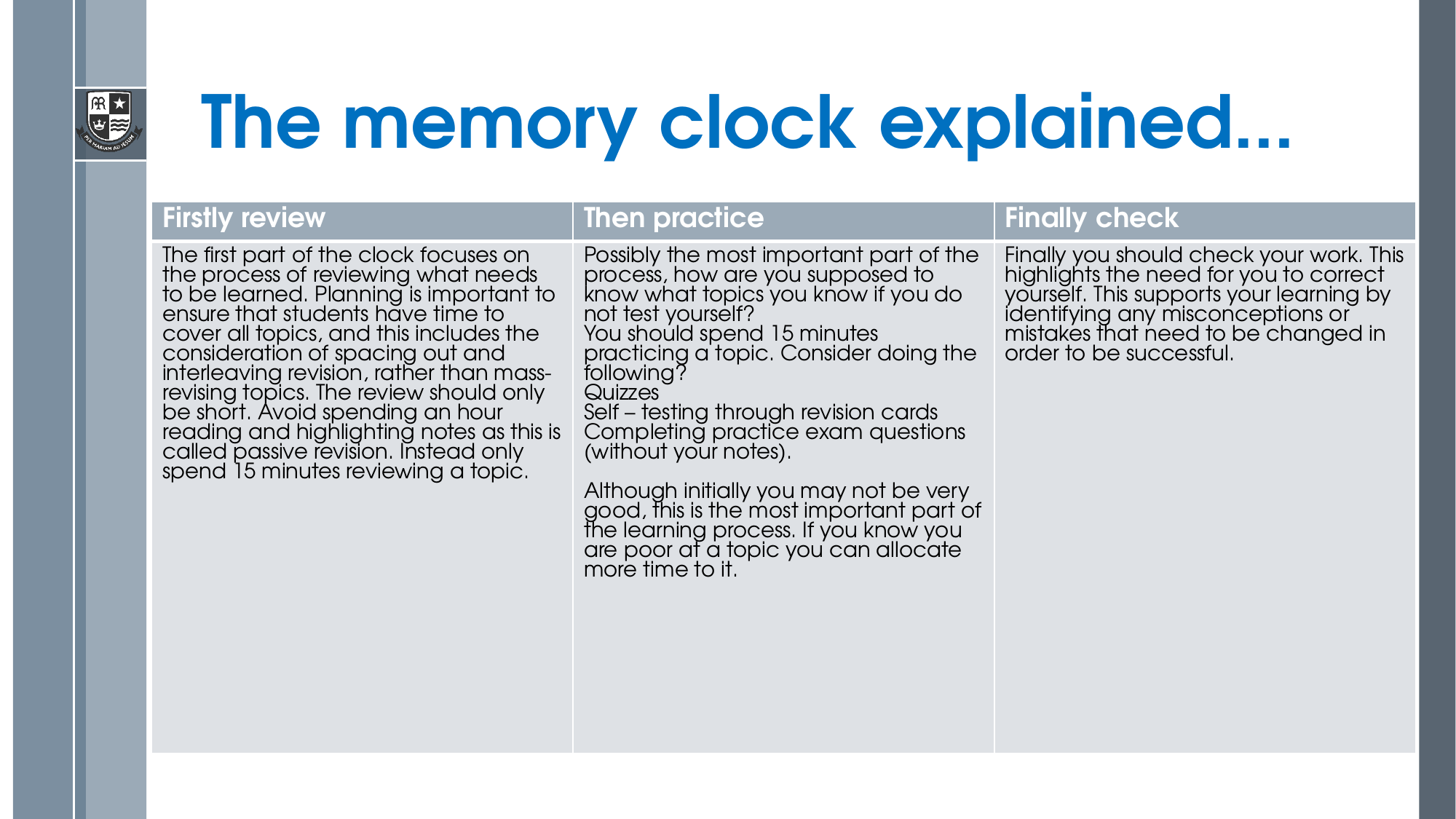

# The memory clock explained...
| Firstly review | Then practice | Finally check |
| --- | --- | --- |
| The first part of the clock focuses on the process of reviewing what needs to be learned. Planning is important to ensure that students have time to cover all topics, and this includes the consideration of spacing out and interleaving revision, rather than mass-revising topics. The review should only be short. Avoid spending an hour reading and highlighting notes as this is called passive revision. Instead only spend 15 minutes reviewing a topic. | Possibly the most important part of the process, how are you supposed to know what topics you know if you do not test yourself? You should spend 15 minutes practicing a topic. Consider doing the following? Quizzes Self – testing through revision cards Completing practice exam questions (without your notes).  Although initially you may not be very good, this is the most important part of the learning process. If you know you are poor at a topic you can allocate more time to it. | Finally you should check your work. This highlights the need for you to correct yourself. This supports your learning by identifying any misconceptions or mistakes that need to be changed in order to be successful. |